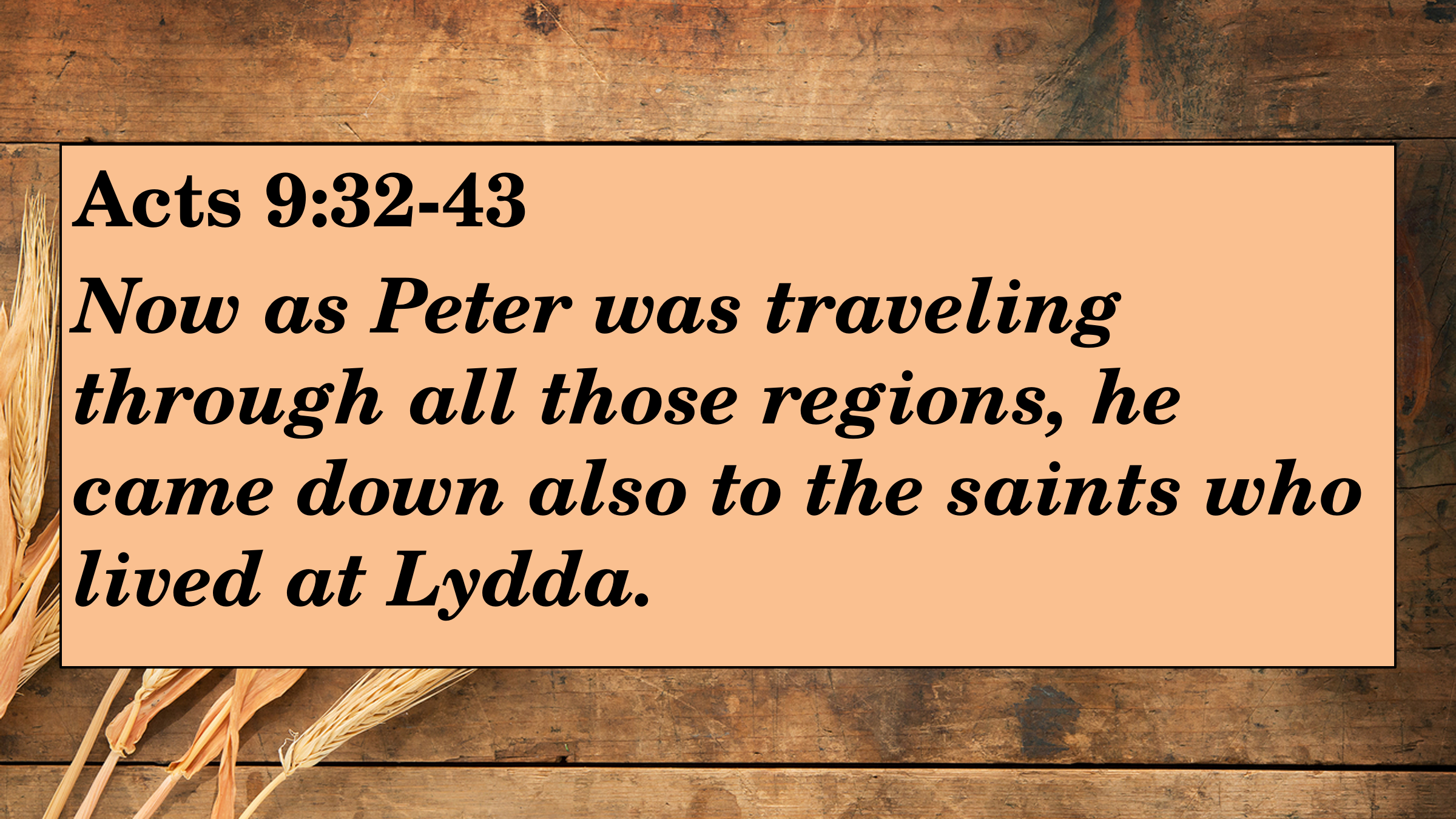

Acts 9:32-43
Now as Peter was traveling through all those regions, he came down also to the saints who lived at Lydda.